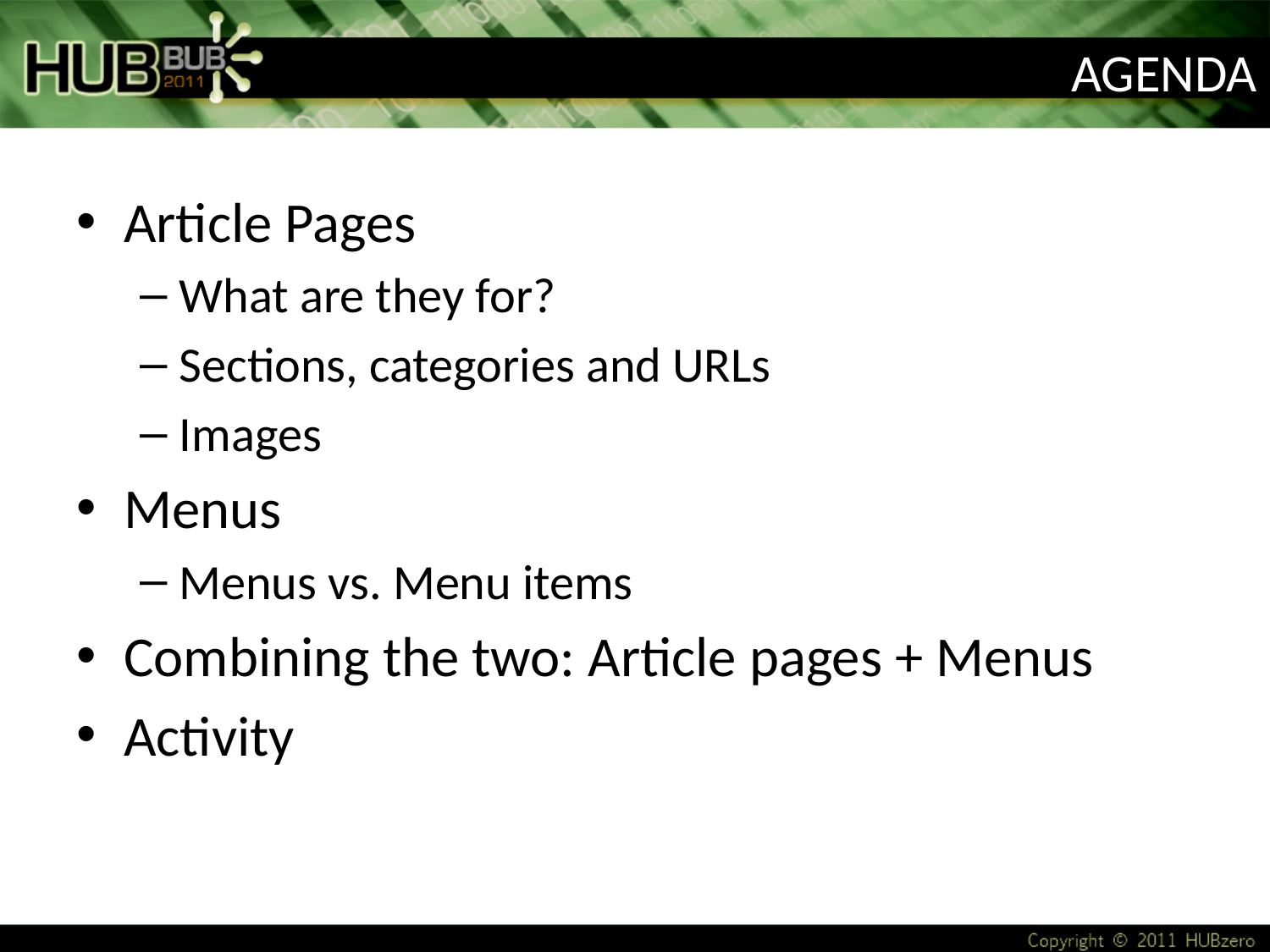

# Agenda
Article Pages
What are they for?
Sections, categories and URLs
Images
Menus
Menus vs. Menu items
Combining the two: Article pages + Menus
Activity